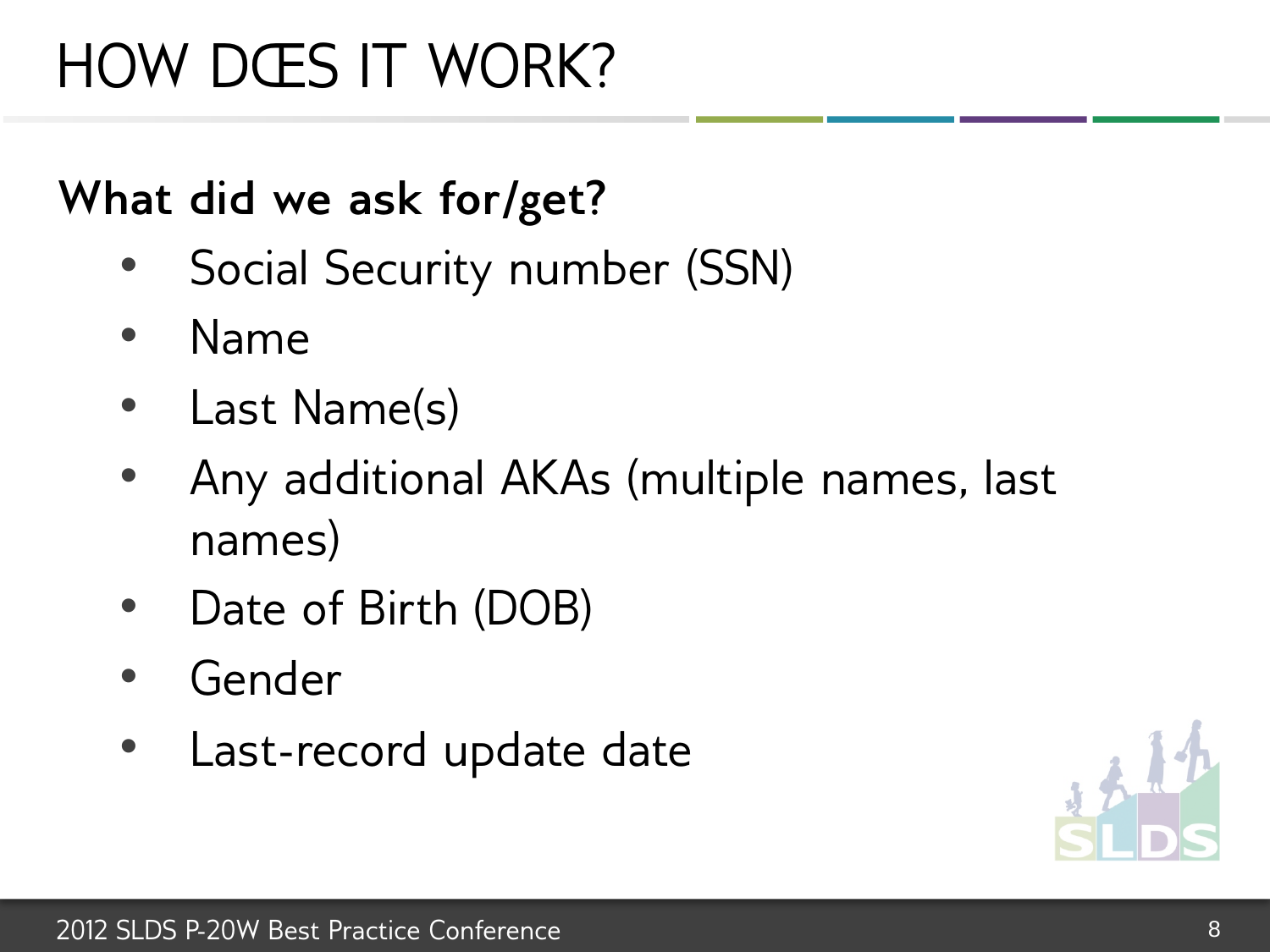

# How does it work?
What did we ask for/get?
Social Security number (SSN)
Name
Last Name(s)
Any additional AKAs (multiple names, last names)
Date of Birth (DOB)
Gender
Last-record update date

8